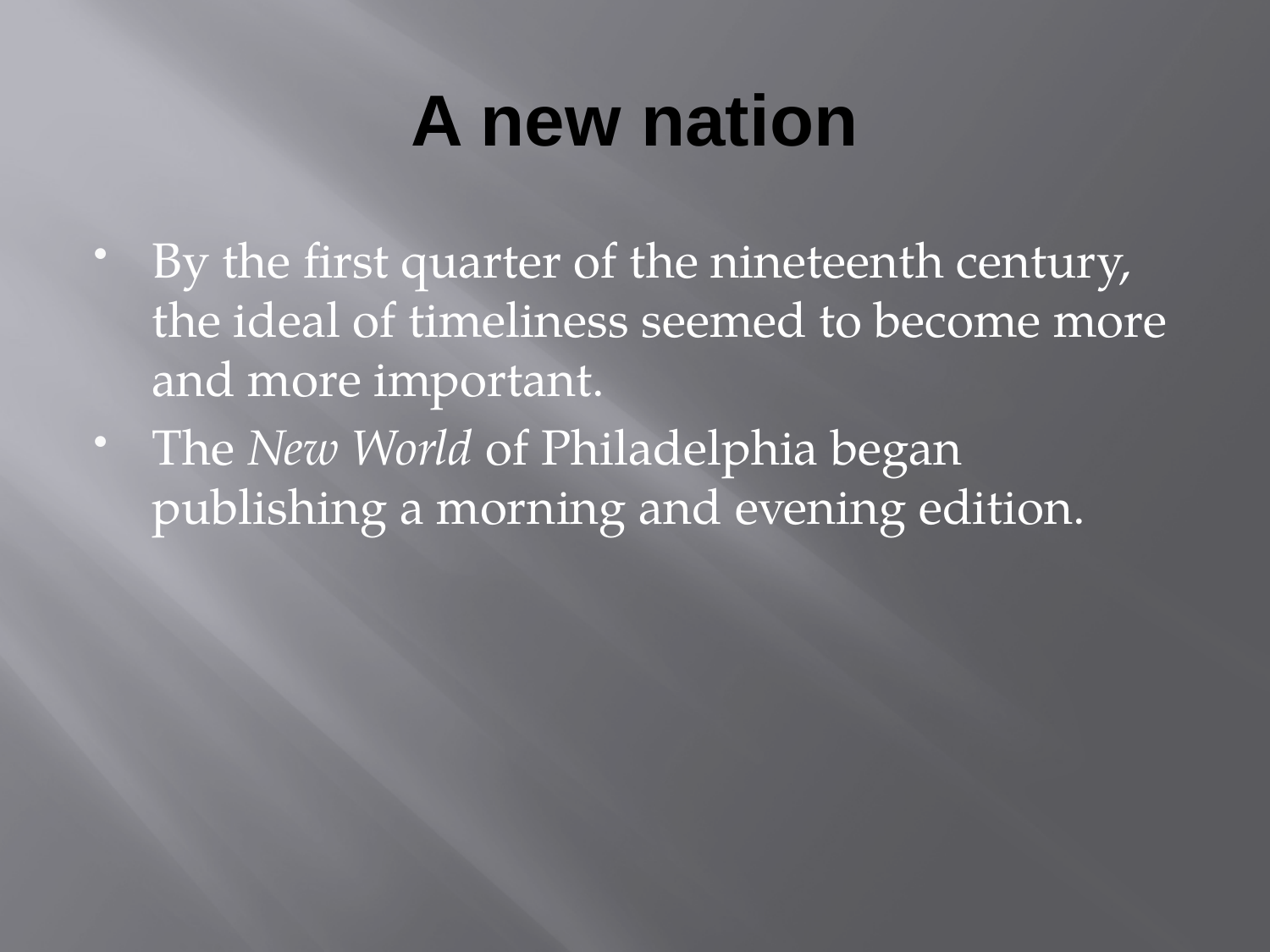

# A new nation
By the first quarter of the nineteenth century, the ideal of timeliness seemed to become more and more important.
The New World of Philadelphia began publishing a morning and evening edition.